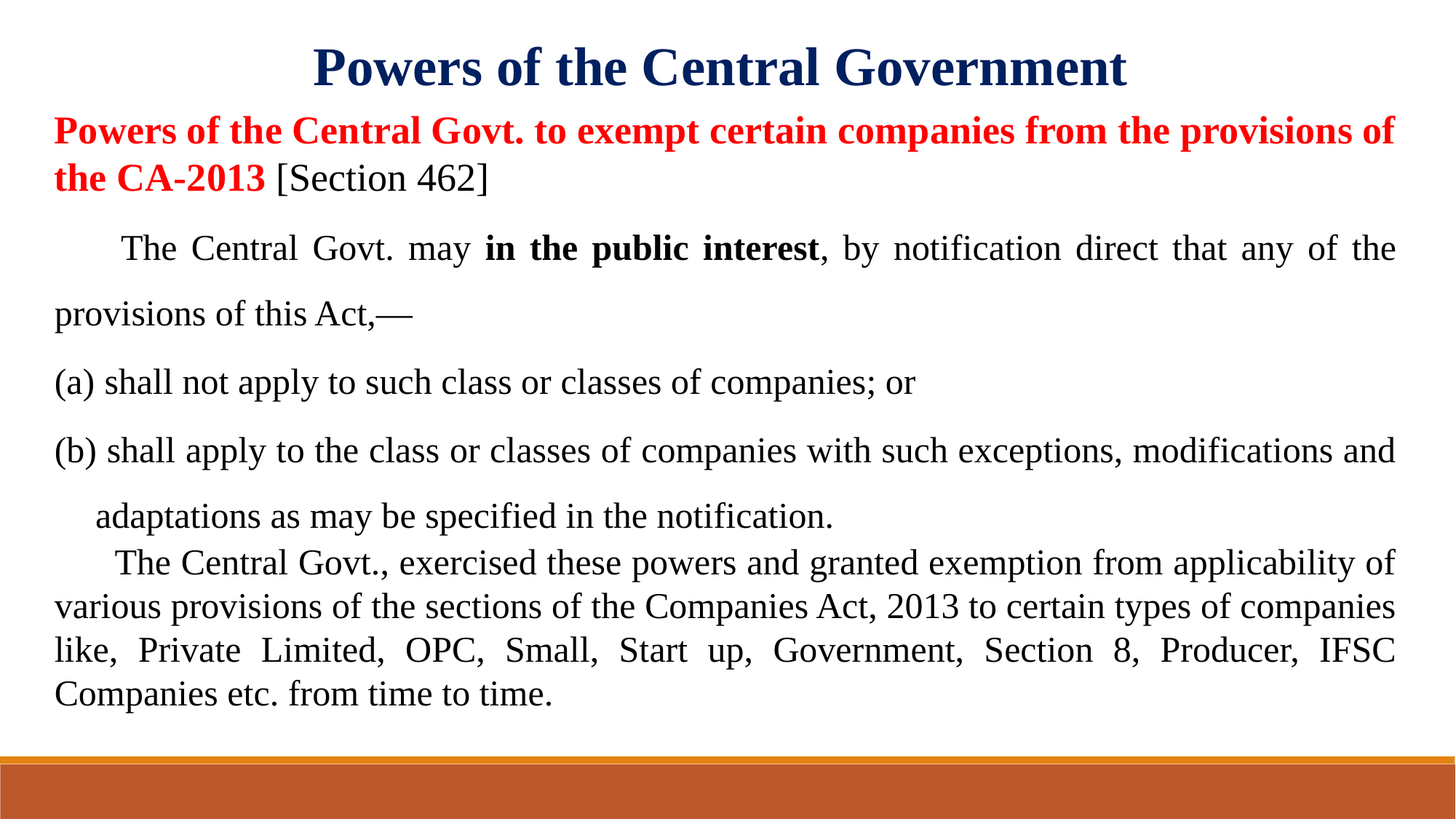

Powers of the Central Government
Powers of the Central Govt. to exempt certain companies from the provisions of the CA-2013 [Section 462]
     The Central Govt. may in the public interest, by notification direct that any of the provisions of this Act,—
 shall not apply to such class or classes of companies; or
 shall apply to the class or classes of companies with such exceptions, modifications and adaptations as may be specified in the notification.
      The Central Govt., exercised these powers and granted exemption from applicability of various provisions of the sections of the Companies Act, 2013 to certain types of companies like, Private Limited, OPC, Small, Start up, Government, Section 8, Producer, IFSC Companies etc. from time to time.